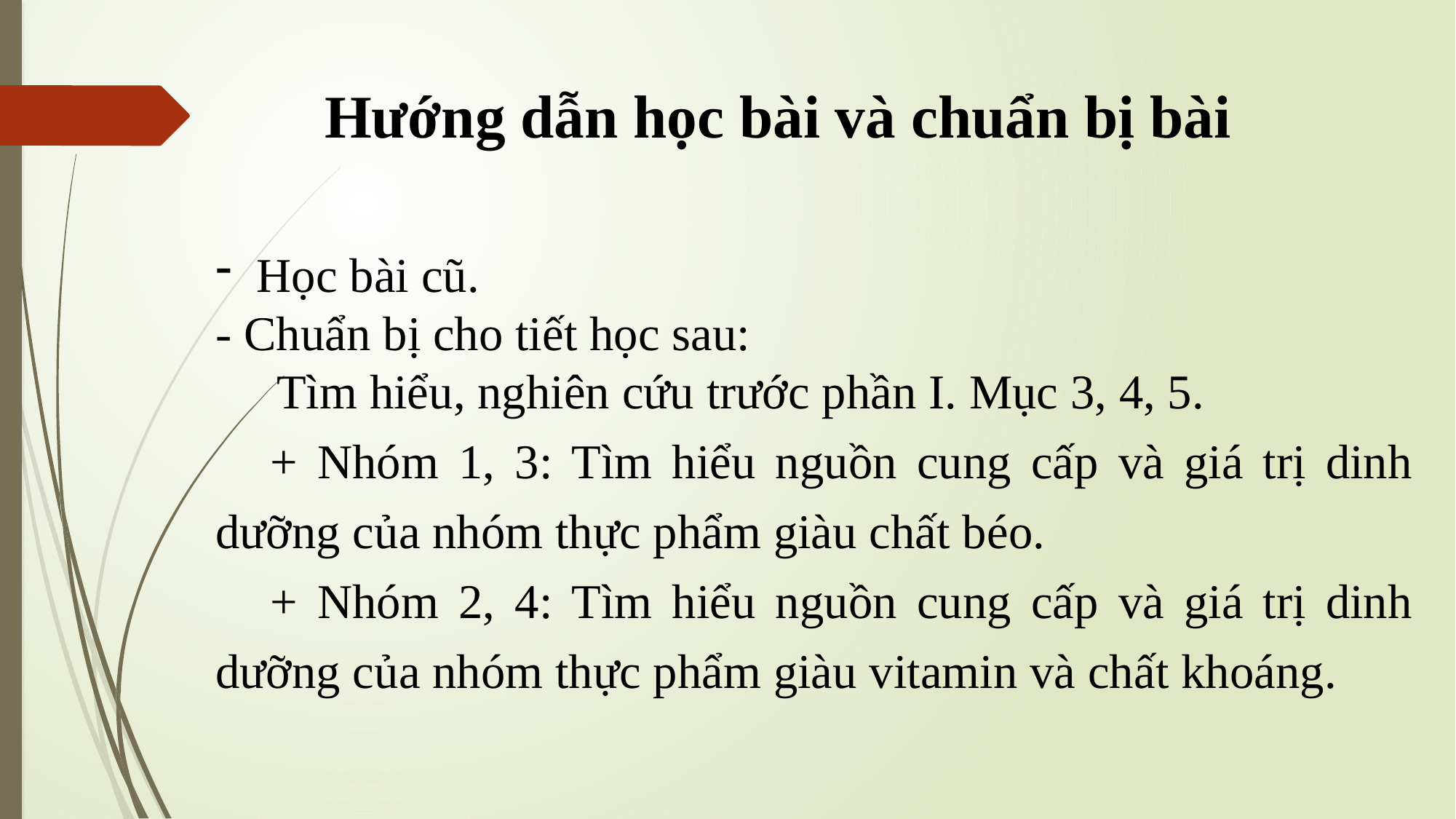

Hướng dẫn học bài và chuẩn bị bài
Học bài cũ.
- Chuẩn bị cho tiết học sau:
     Tìm hiểu, nghiên cứu trước phần I. Mục 3, 4, 5.
+ Nhóm 1, 3: Tìm hiểu nguồn cung cấp và giá trị dinh dưỡng của nhóm thực phẩm giàu chất béo.
+ Nhóm 2, 4: Tìm hiểu nguồn cung cấp và giá trị dinh dưỡng của nhóm thực phẩm giàu vitamin và chất khoáng.